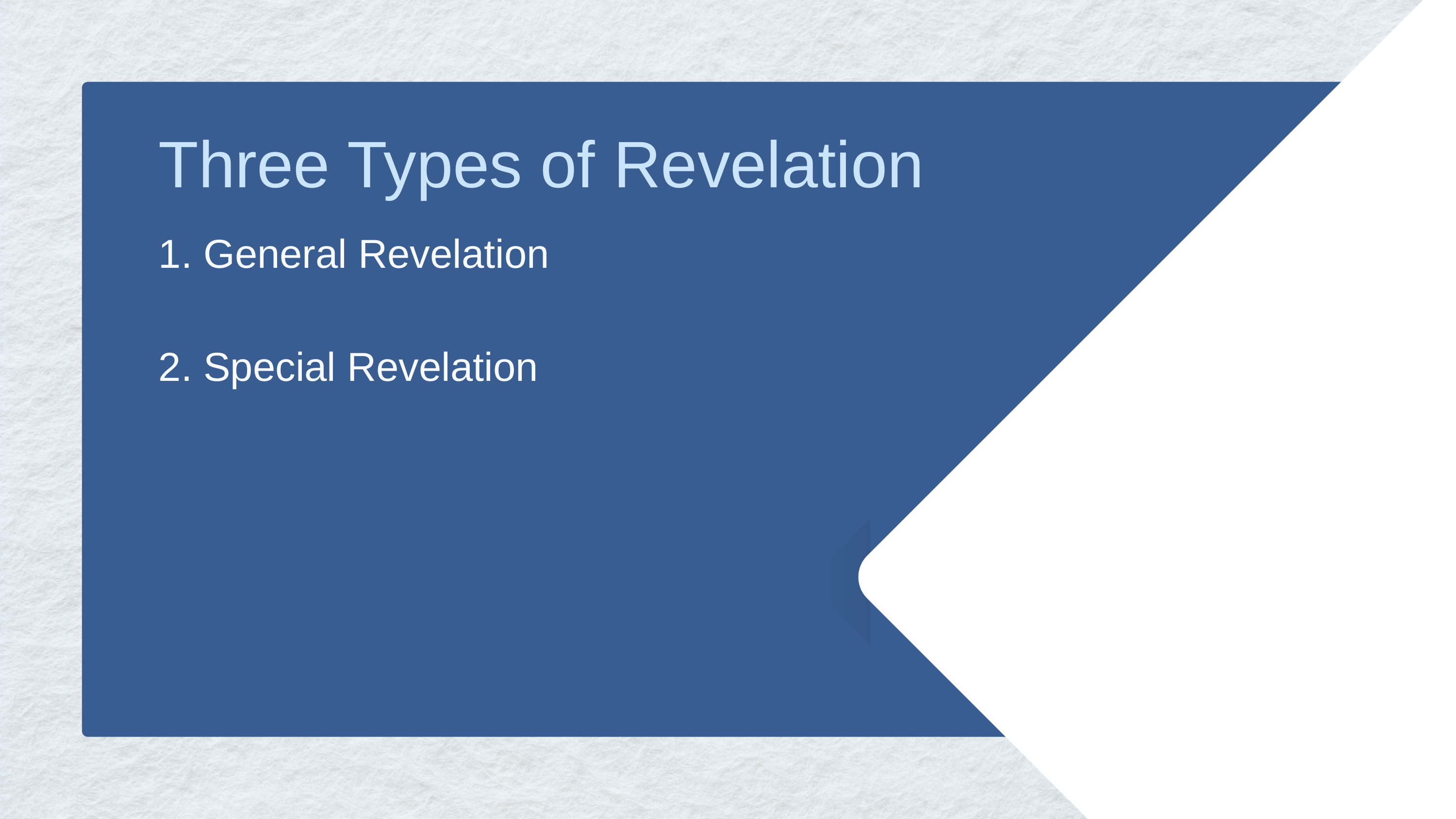

Three Types of Revelation

1. General Revelation

2. Special Revelation